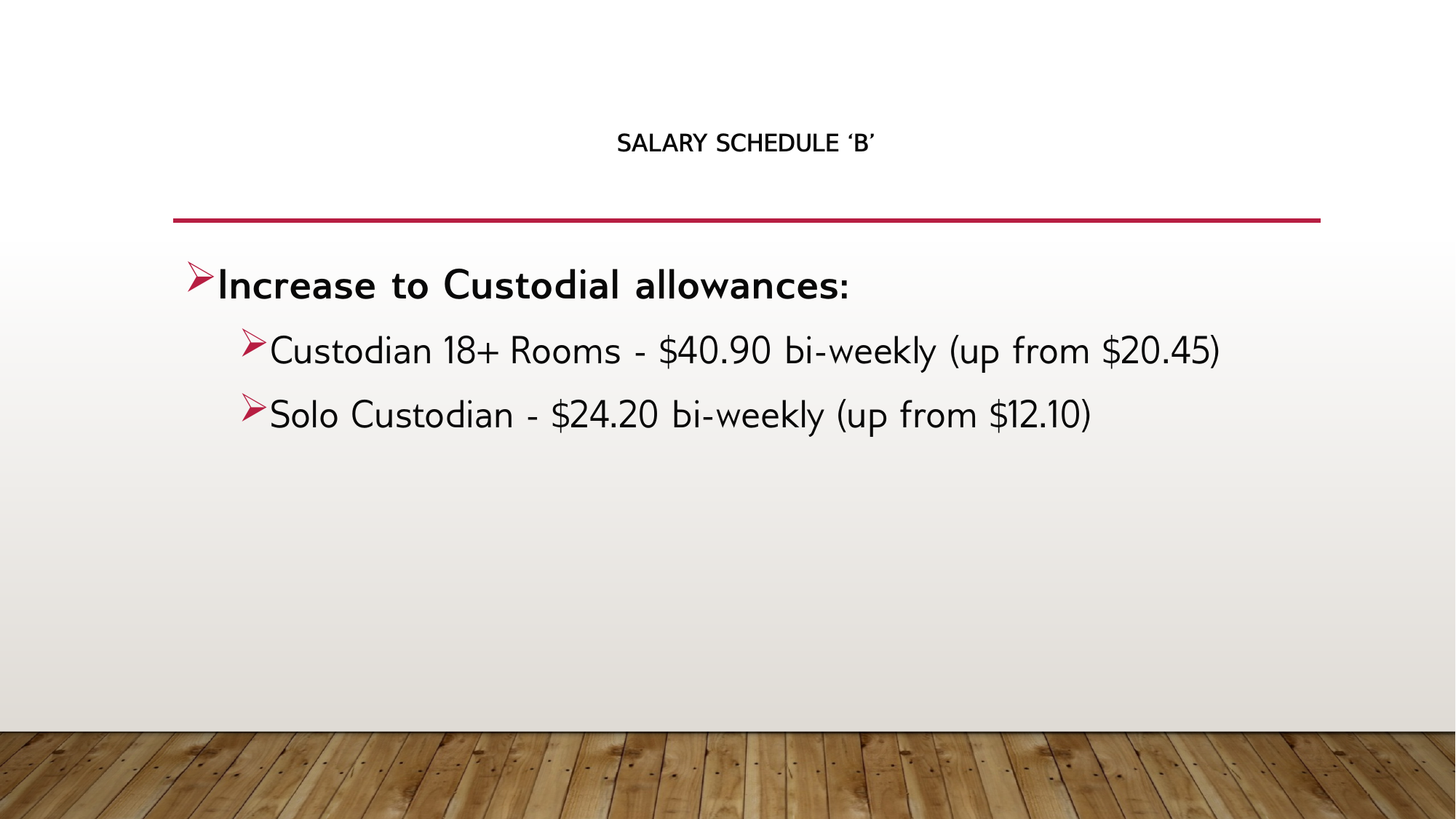

# Salary schedule ‘b’
Increase to Custodial allowances:
Custodian 18+ Rooms - $40.90 bi-weekly (up from $20.45)
Solo Custodian - $24.20 bi-weekly (up from $12.10)